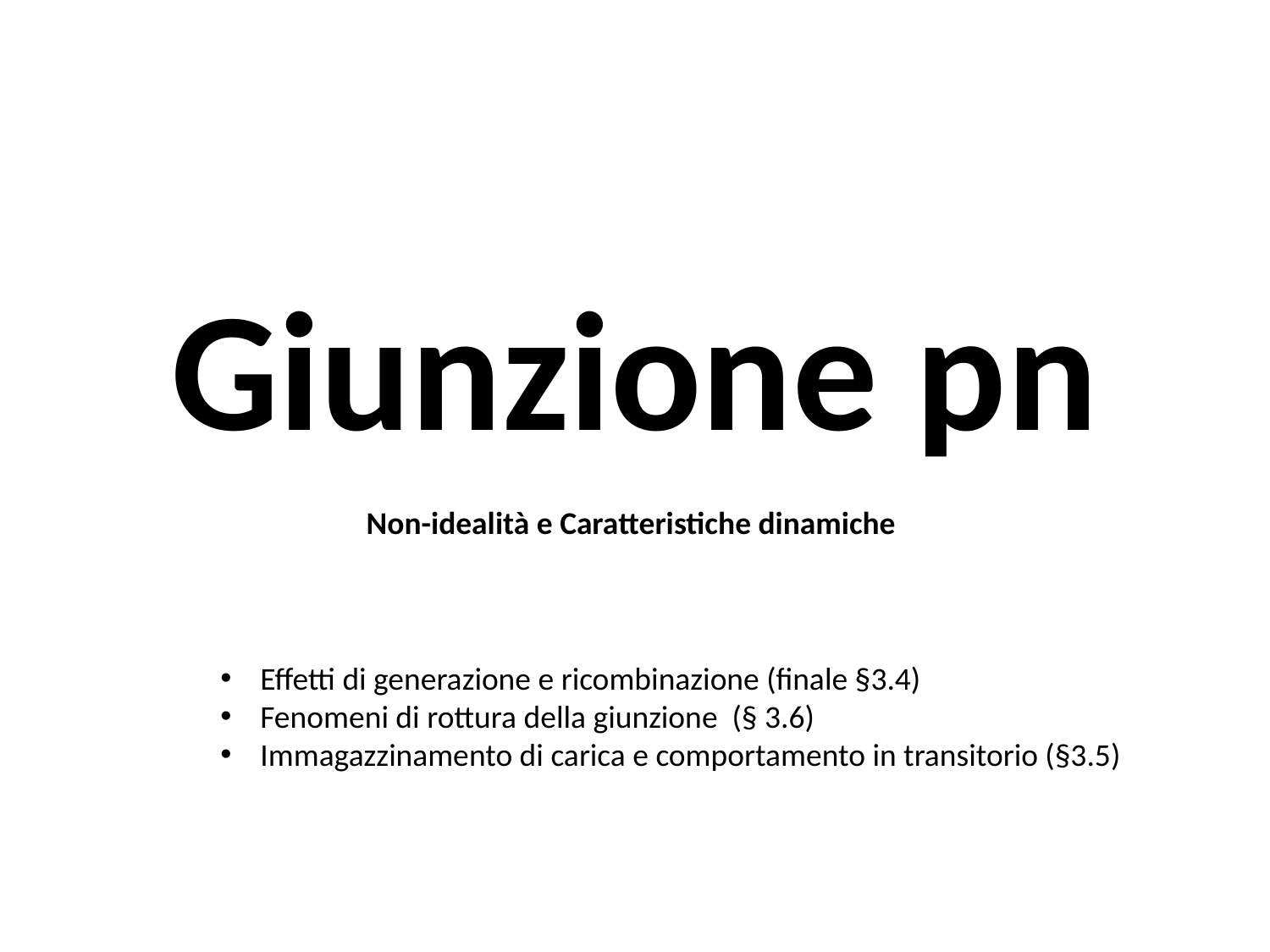

Giunzione pn
Non-idealità e Caratteristiche dinamiche
Effetti di generazione e ricombinazione (finale §3.4)
Fenomeni di rottura della giunzione  (§ 3.6)
Immagazzinamento di carica e comportamento in transitorio (§3.5)